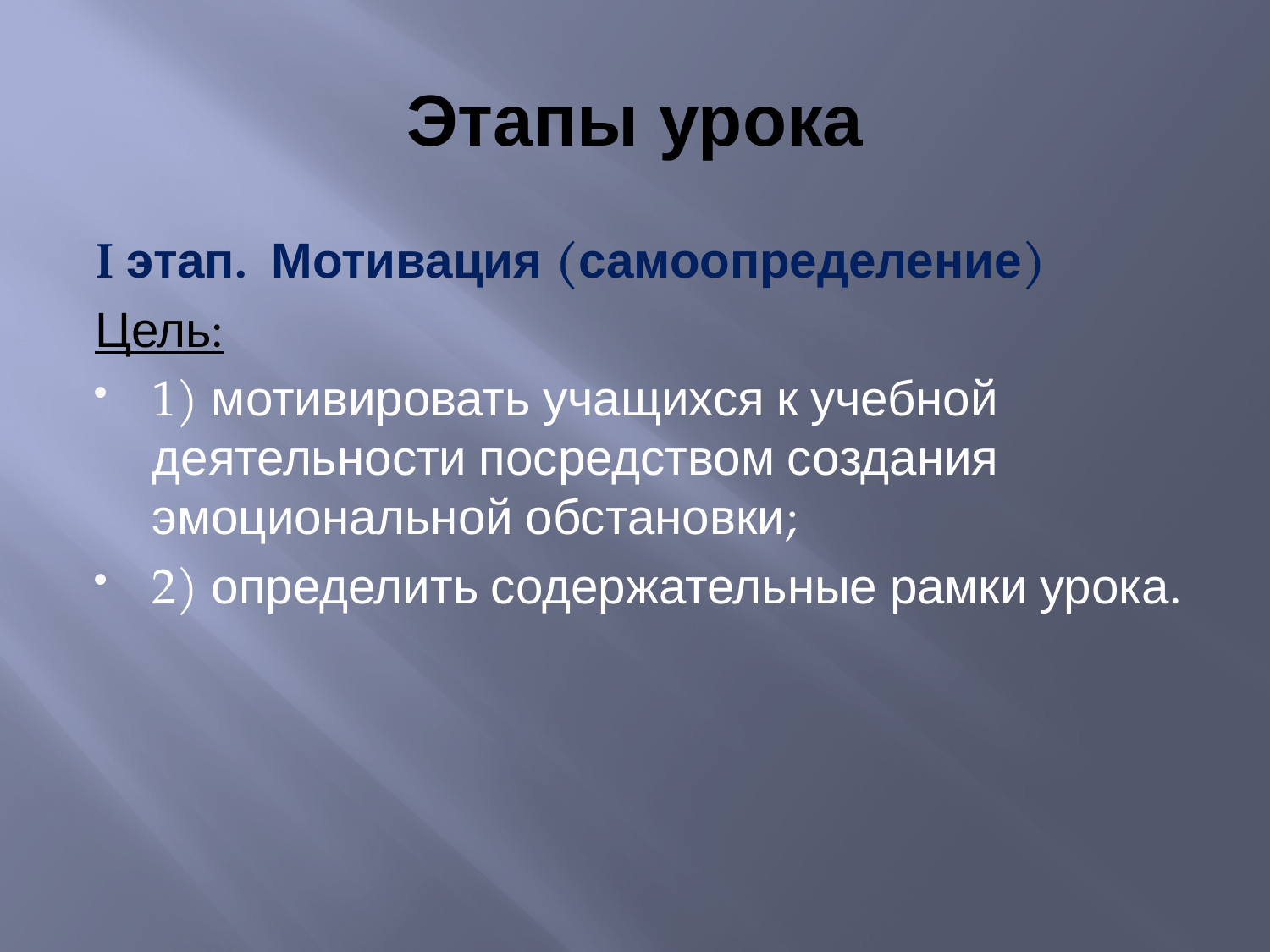

# Этапы урока
I этап.  Мотивация (самоопределение)
Цель:
1) мотивировать учащихся к учебной деятельности посредством создания эмоциональной обстановки;
2) определить содержательные рамки урока.